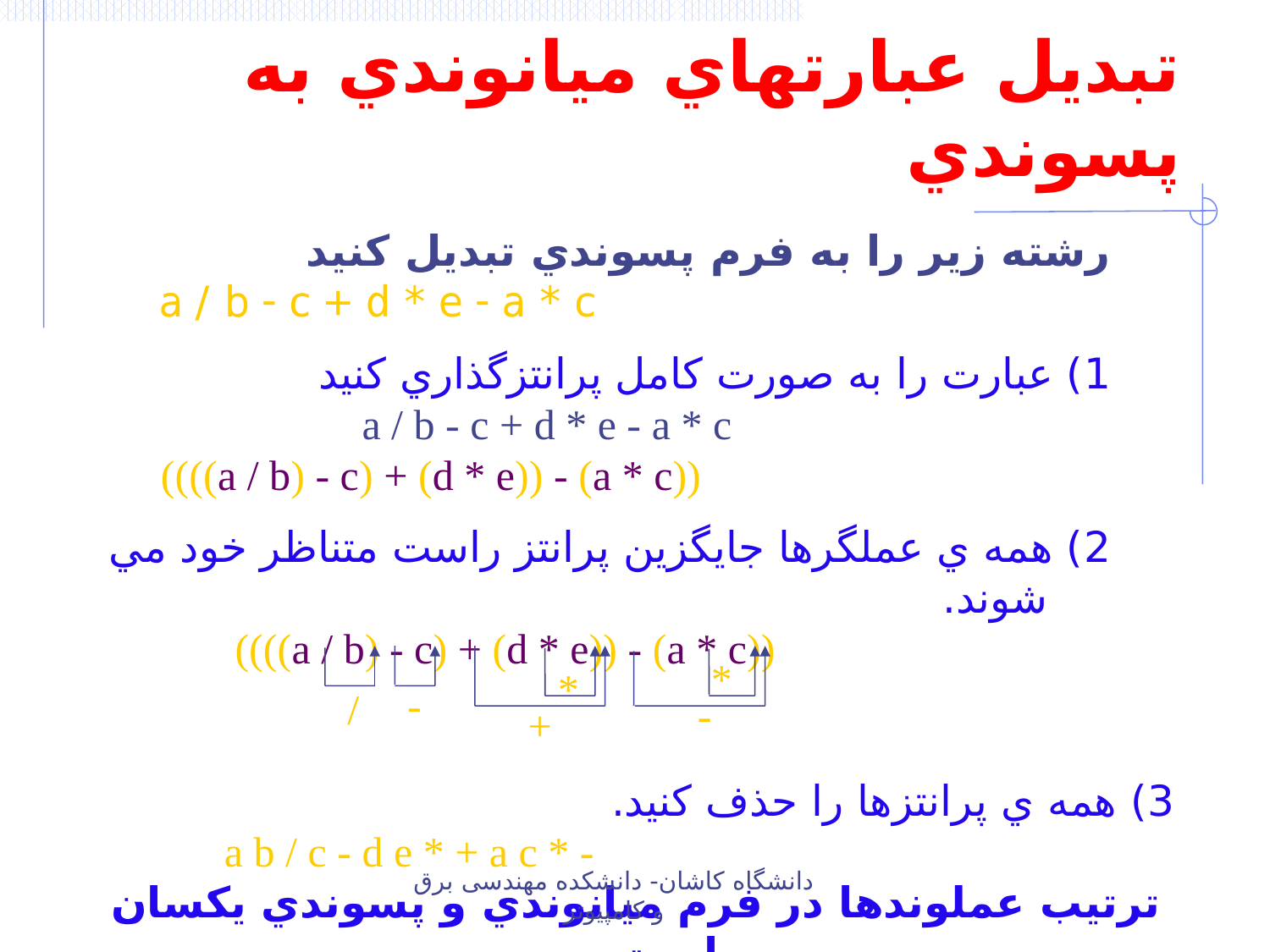

# تبديل عبارتهاي ميانوندي به پسوندي
رشته زير را به فرم پسوندي تبديل کنيد
a / b - c + d * e - a * c
1) عبارت را به صورت کامل پرانتزگذاري کنيد
		       a / b - c + d * e - a * c
	((((a / b) - c) + (d * e)) - (a * c))
2) همه ي عملگرها جايگزين پرانتز راست متناظر خود مي شوند.
	 ((((a / b) - c) + (d * e)) - (a * c))

3) همه ي پرانتزها را حذف کنيد.
	      a b / c - d e * + a c * -
ترتيب عملوندها در فرم ميانوندي و پسوندي يکسان است

*

*
-
/
-
+
دانشگاه کاشان- دانشکده مهندسی برق و کامپیوتر